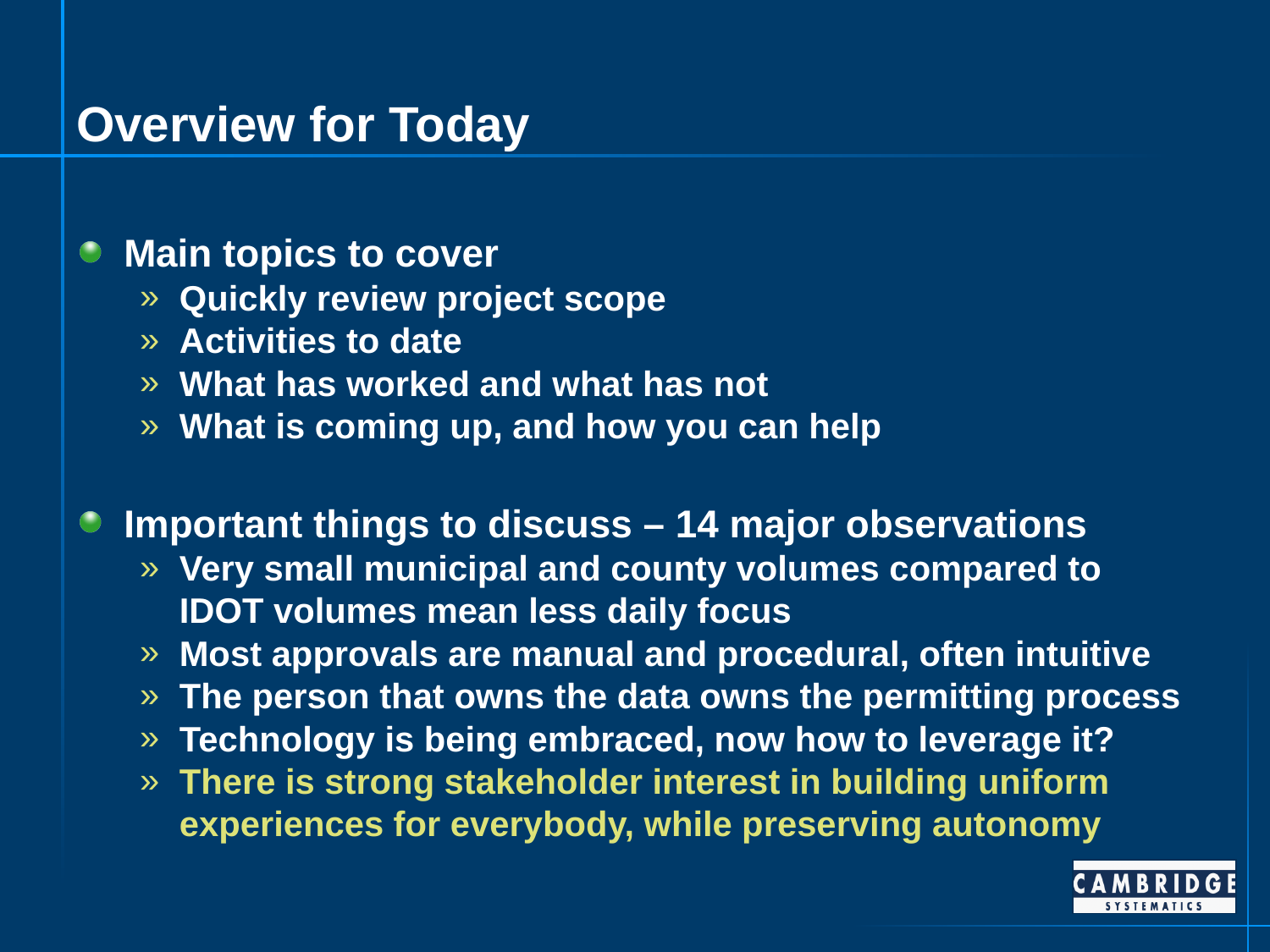

# Overview for Today
Main topics to cover
Quickly review project scope
Activities to date
What has worked and what has not
What is coming up, and how you can help
Important things to discuss – 14 major observations
Very small municipal and county volumes compared to IDOT volumes mean less daily focus
Most approvals are manual and procedural, often intuitive
The person that owns the data owns the permitting process
Technology is being embraced, now how to leverage it?
There is strong stakeholder interest in building uniform experiences for everybody, while preserving autonomy